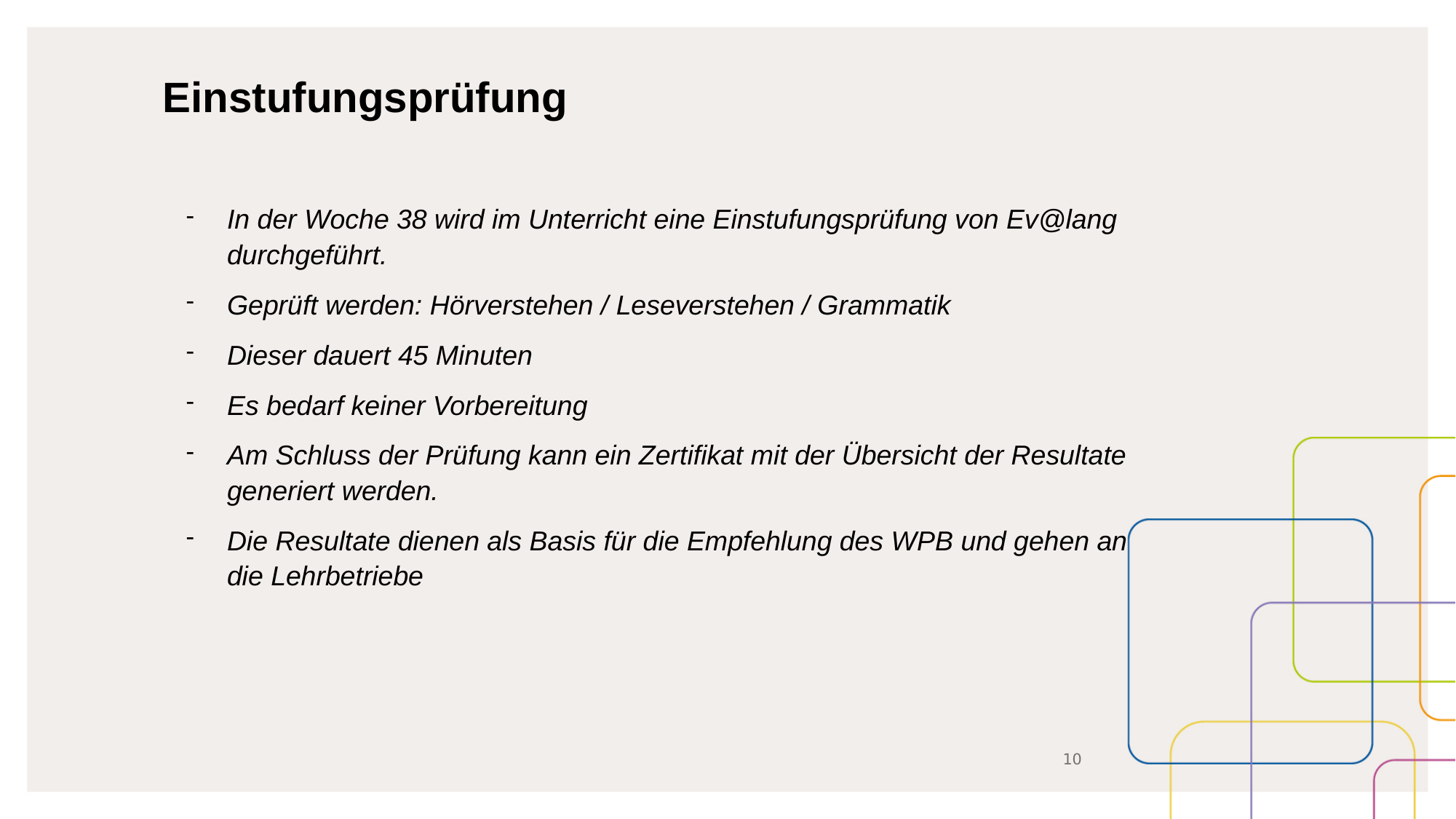

# Einstufungsprüfung
In der Woche 38 wird im Unterricht eine Einstufungsprüfung von Ev@lang durchgeführt.
Geprüft werden: Hörverstehen / Leseverstehen / Grammatik
Dieser dauert 45 Minuten
Es bedarf keiner Vorbereitung
Am Schluss der Prüfung kann ein Zertifikat mit der Übersicht der Resultate generiert werden.
Die Resultate dienen als Basis für die Empfehlung des WPB und gehen an die Lehrbetriebe

10